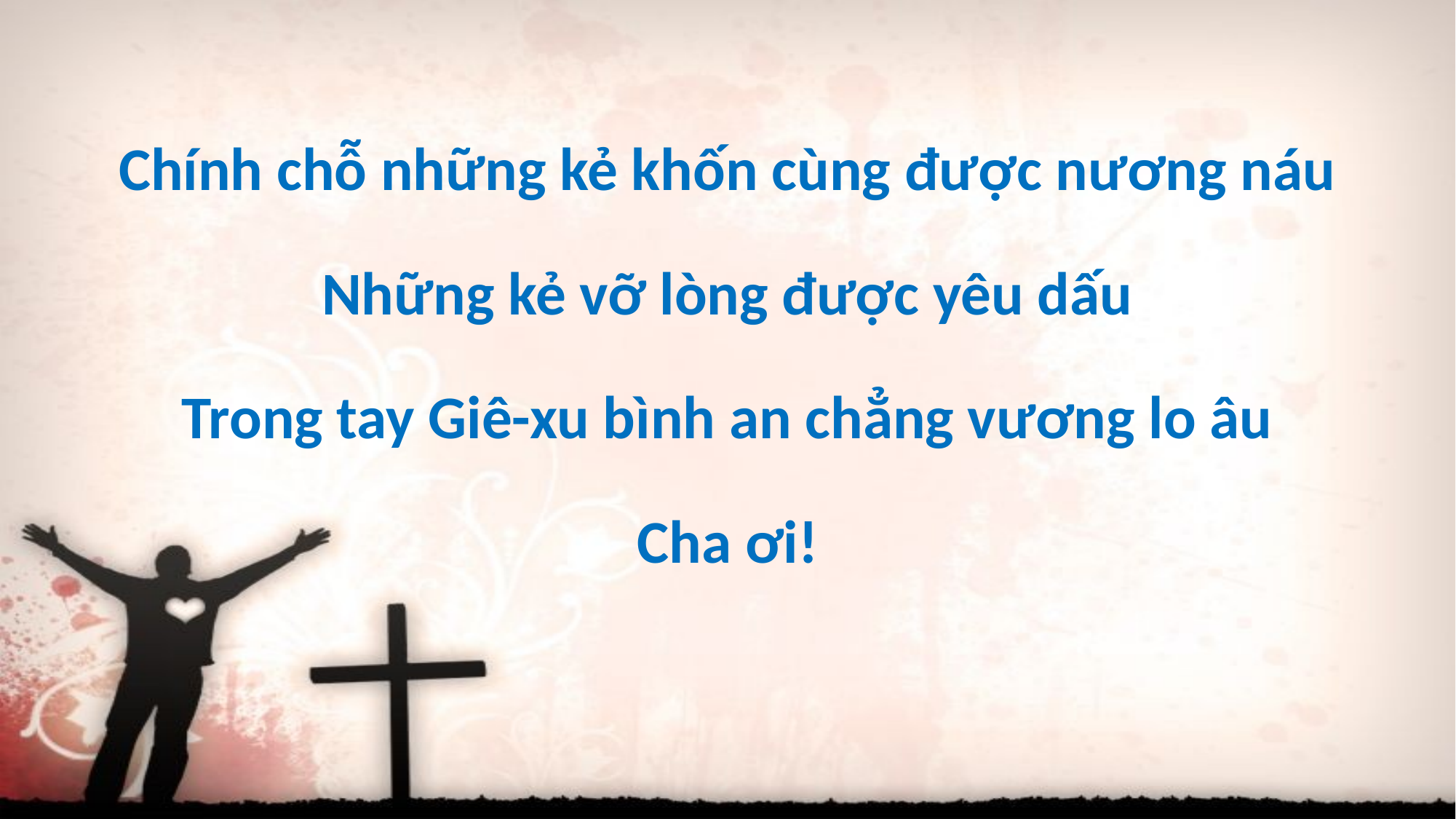

Chính chỗ những kẻ khốn cùng được nương náu
Những kẻ vỡ lòng được yêu dấu
Trong tay Giê-xu bình an chẳng vương lo âu
Cha ơi!